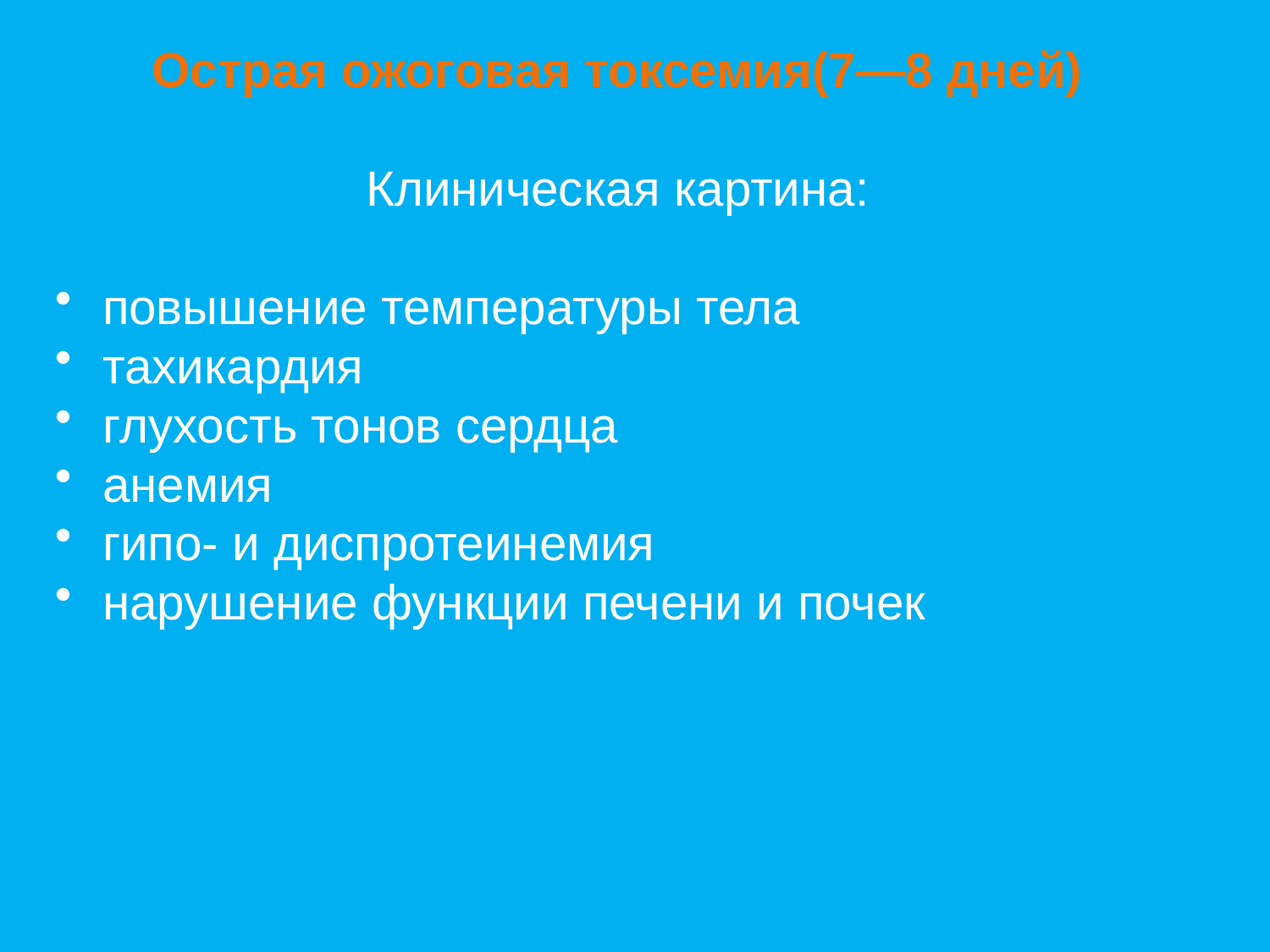

Острая ожоговая токсемия(7—8 дней)

Клиническая картина:

повышение температуры тела
тахикардия
глухость тонов сердца
анемия
гипо- и диспротеинемия
нарушение функции печени и почек